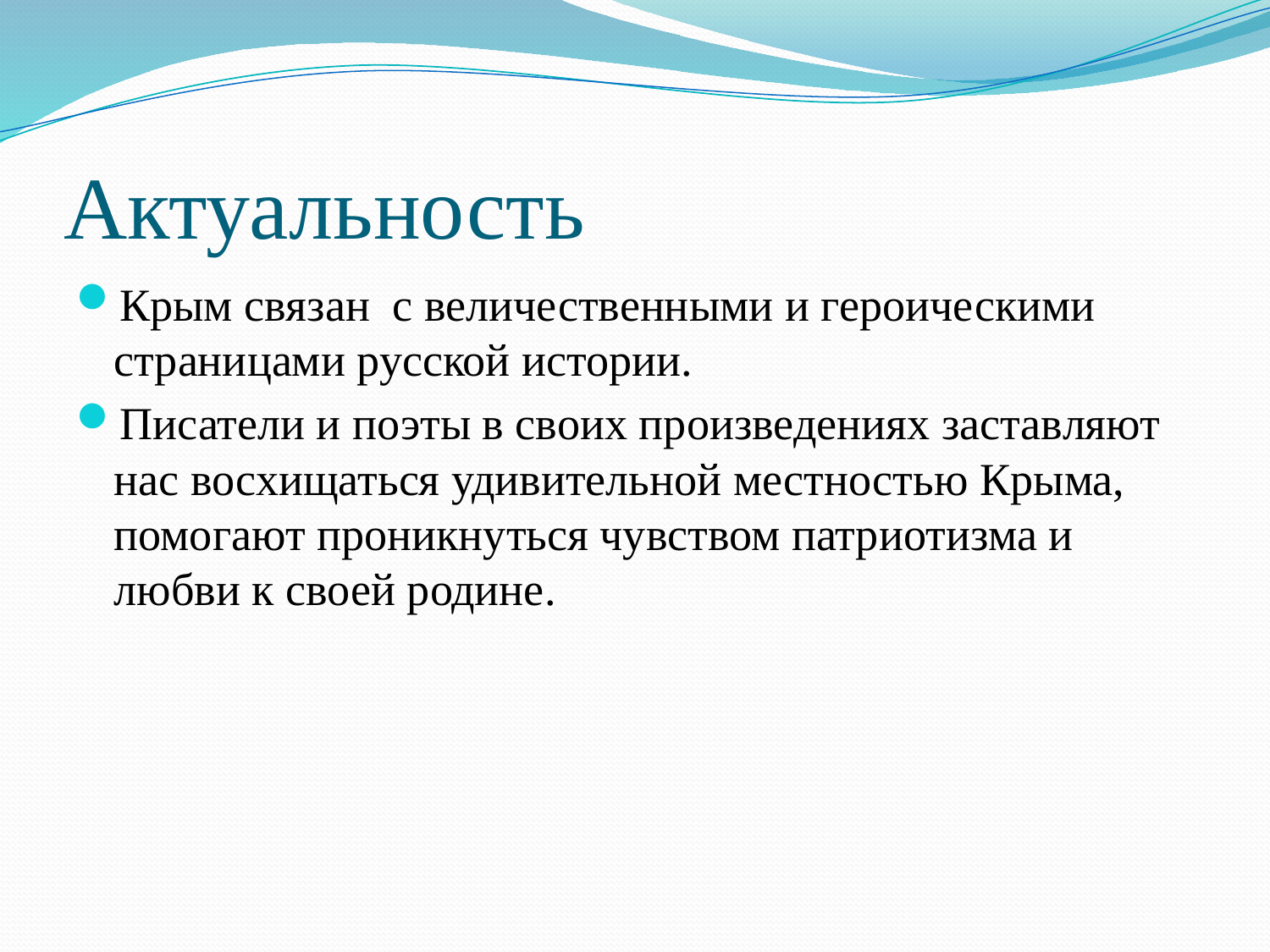

# Актуальность
Крым связан  с величественными и героическими страницами русской истории.
Писатели и поэты в своих произведениях заставляют нас восхищаться удивительной местностью Крыма, помогают проникнуться чувством патриотизма и любви к своей родине.